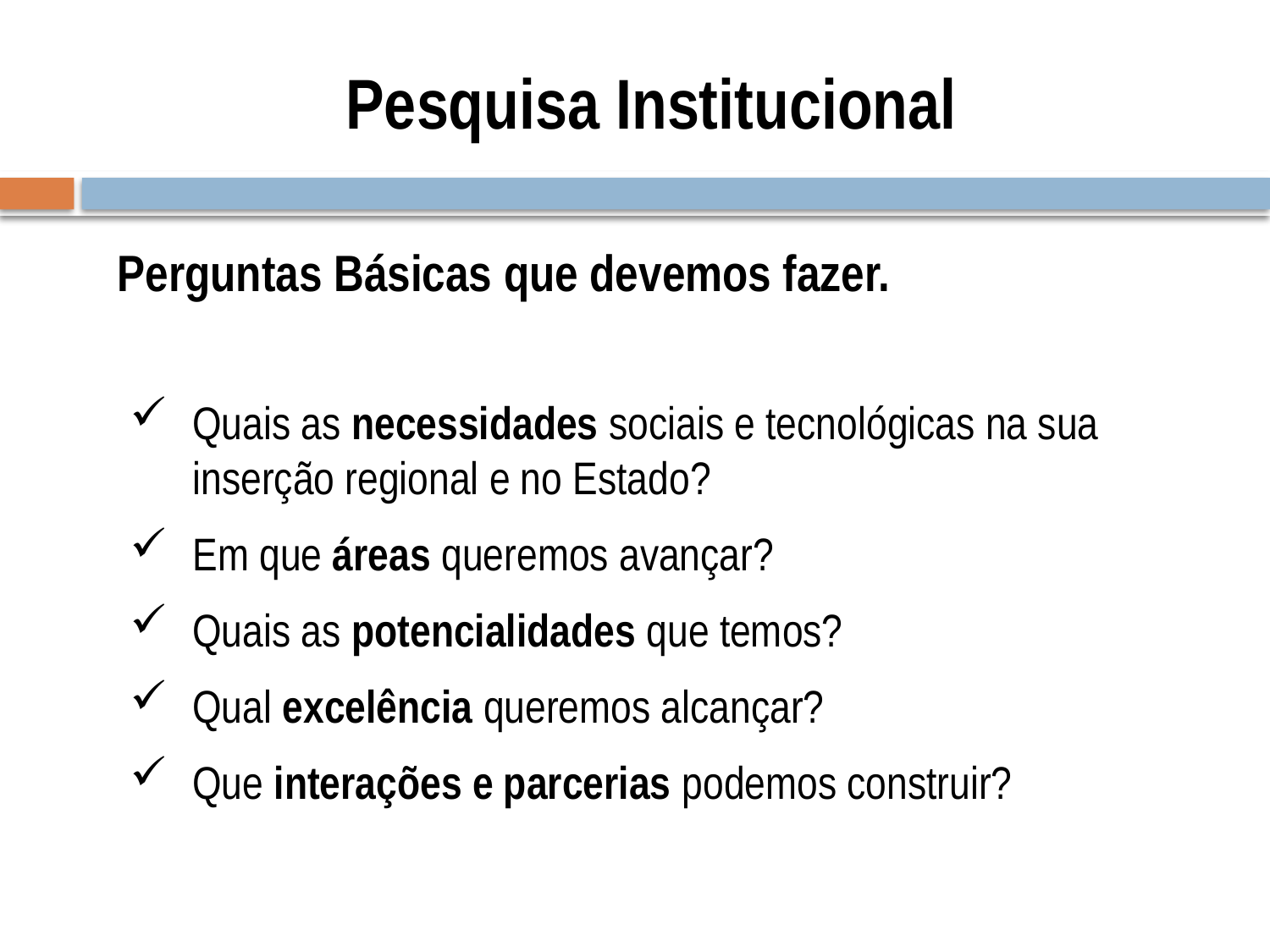

# Pesquisa Institucional
Perguntas Básicas que devemos fazer.

Quais as necessidades sociais e tecnológicas na sua inserção regional e no Estado?
Em que áreas queremos avançar?
Quais as potencialidades que temos?
Qual excelência queremos alcançar?
Que interações e parcerias podemos construir?